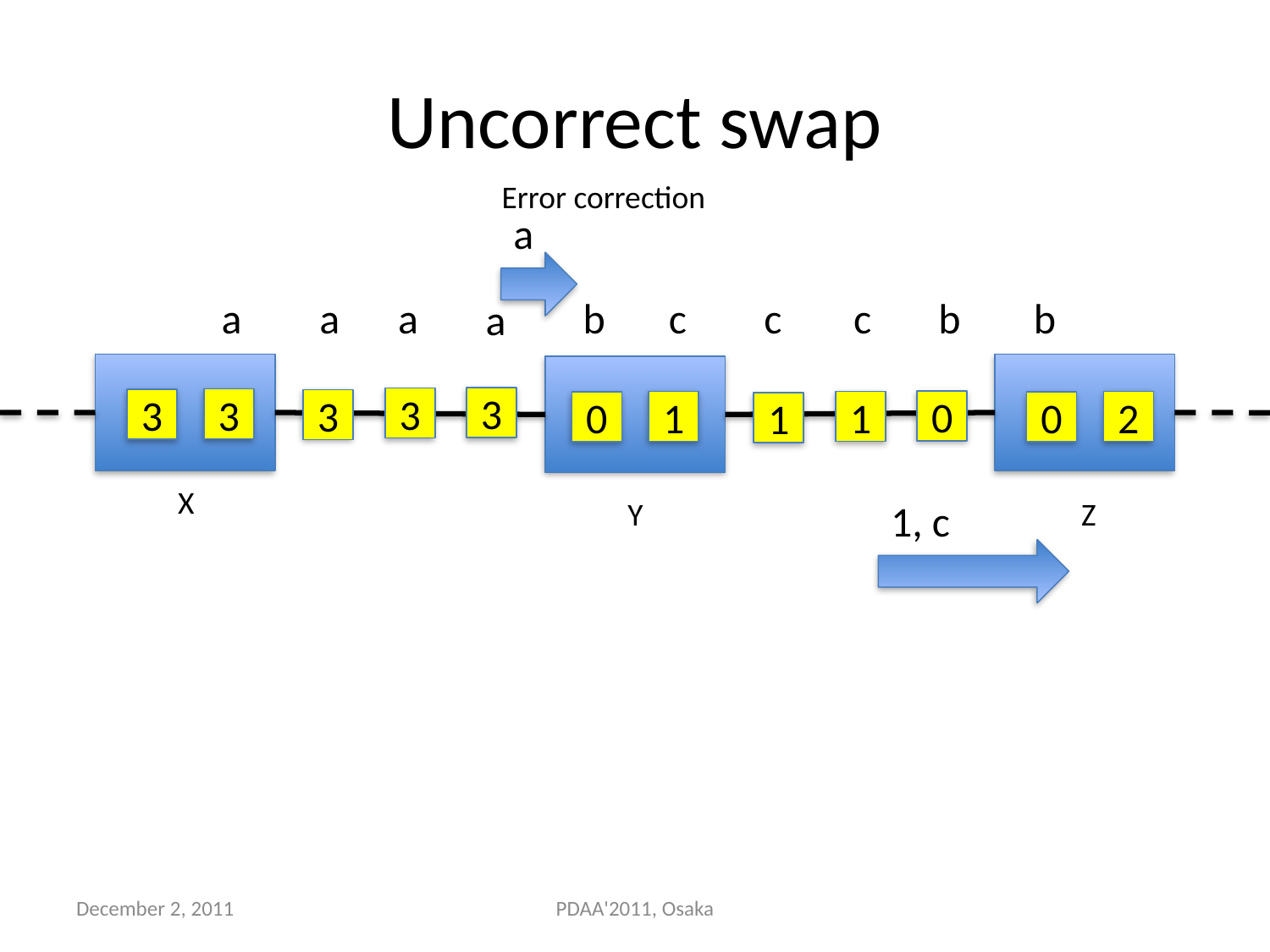

# Uncorrect swap
Error correction
a

a
a
a
b
c
c
c
b
b
a

3
3
3
3
3
0
1
1
2
0
0
1
X
Y
1, c
Z

December 2, 2011
PDAA'2011, Osaka